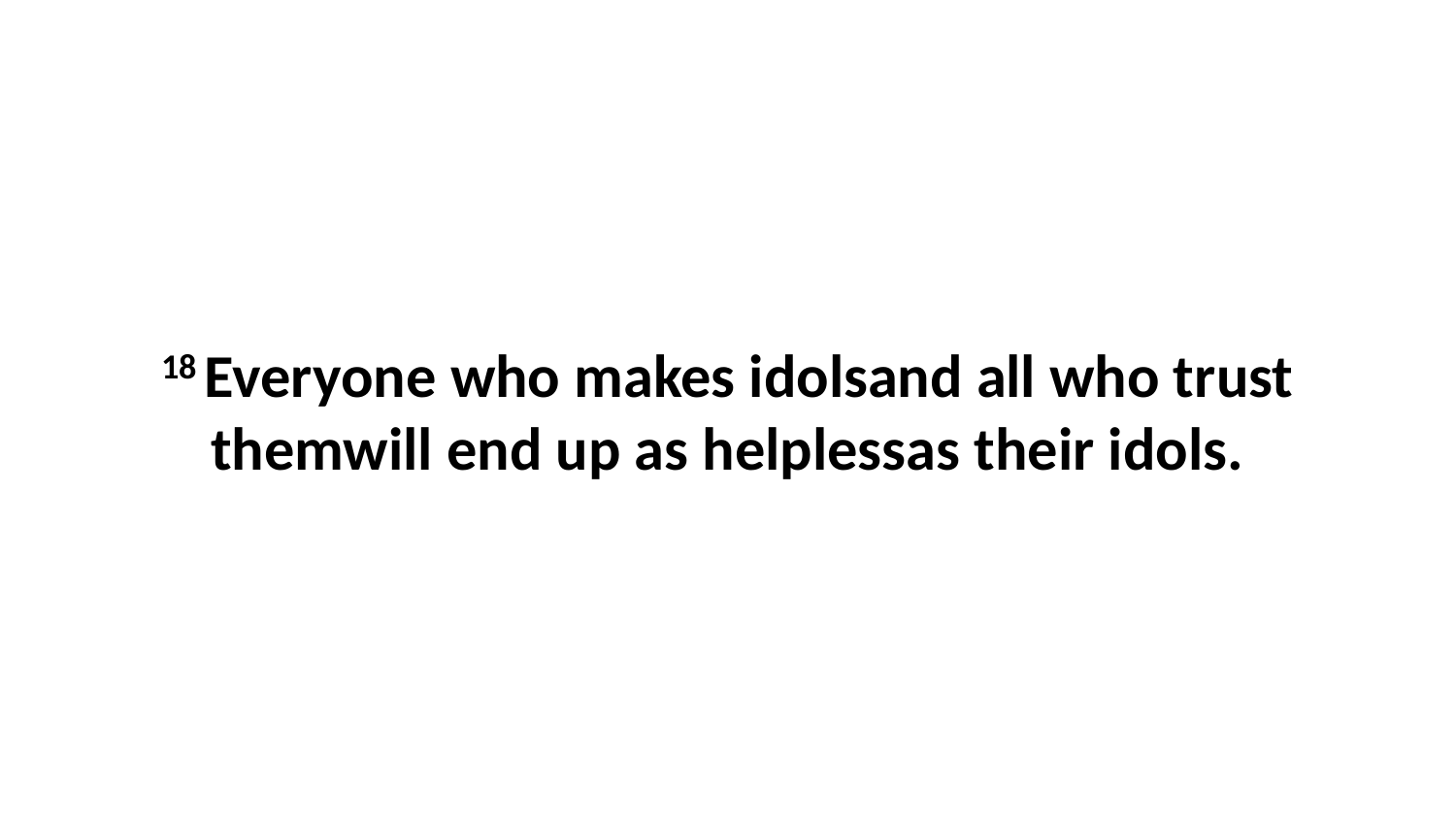

18 Everyone who makes idolsand all who trust themwill end up as helplessas their idols.